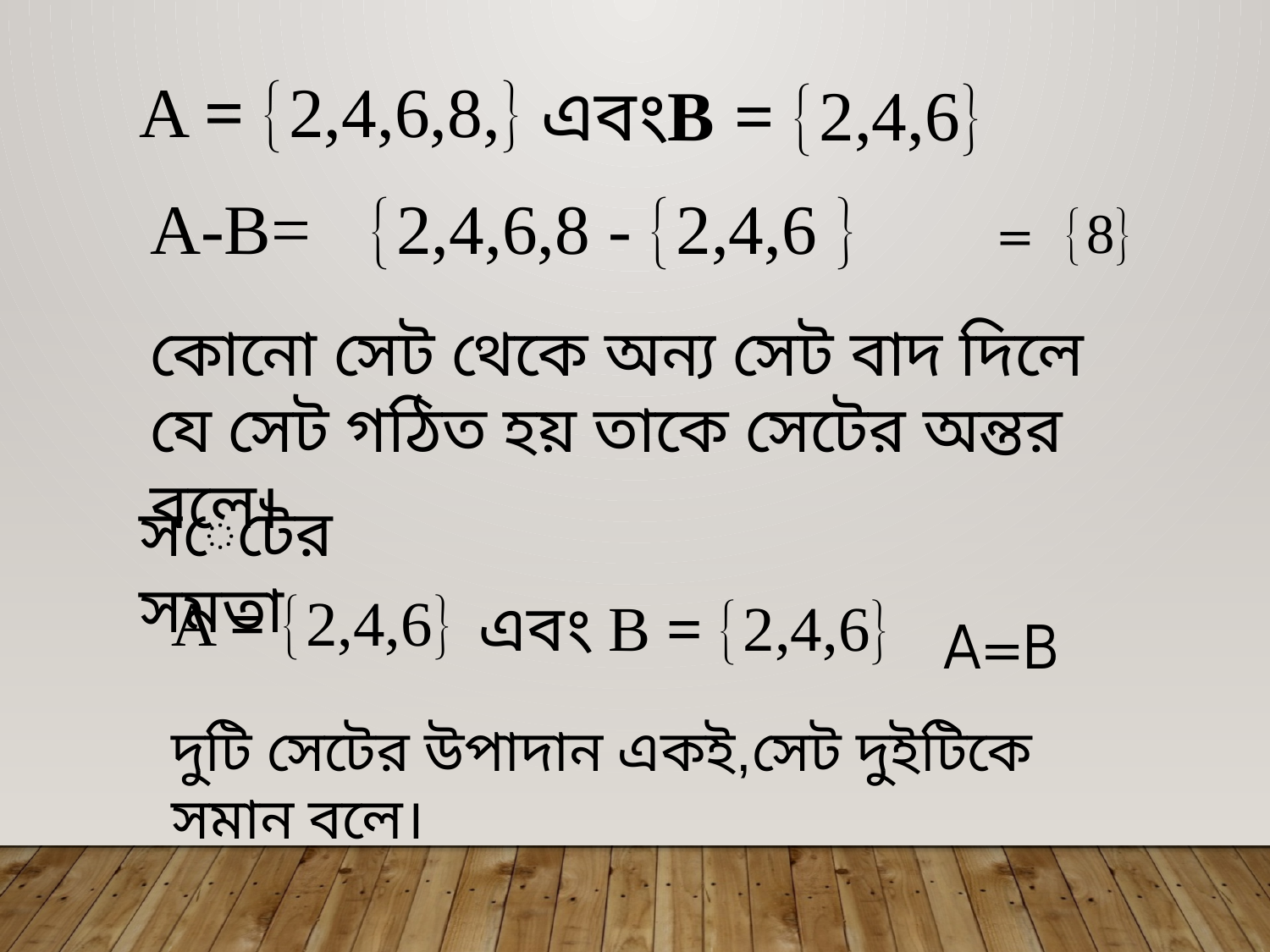

A = {2,4,6,8,}
এবংB = {2,4,6}
A-B=
 {2,4,6,8 - {2,4,6 }
=  {8}
কোনো সেট থেকে অন্য সেট বাদ দিলে যে সেট গঠিত হয় তাকে সেটের অন্তর বলে।
সেটের সমতা
A = {2,4,6}
এবং B = {2,4,6}
A=B
দুটি সেটের উপাদান একই,সেট দুইটিকে সমান বলে।